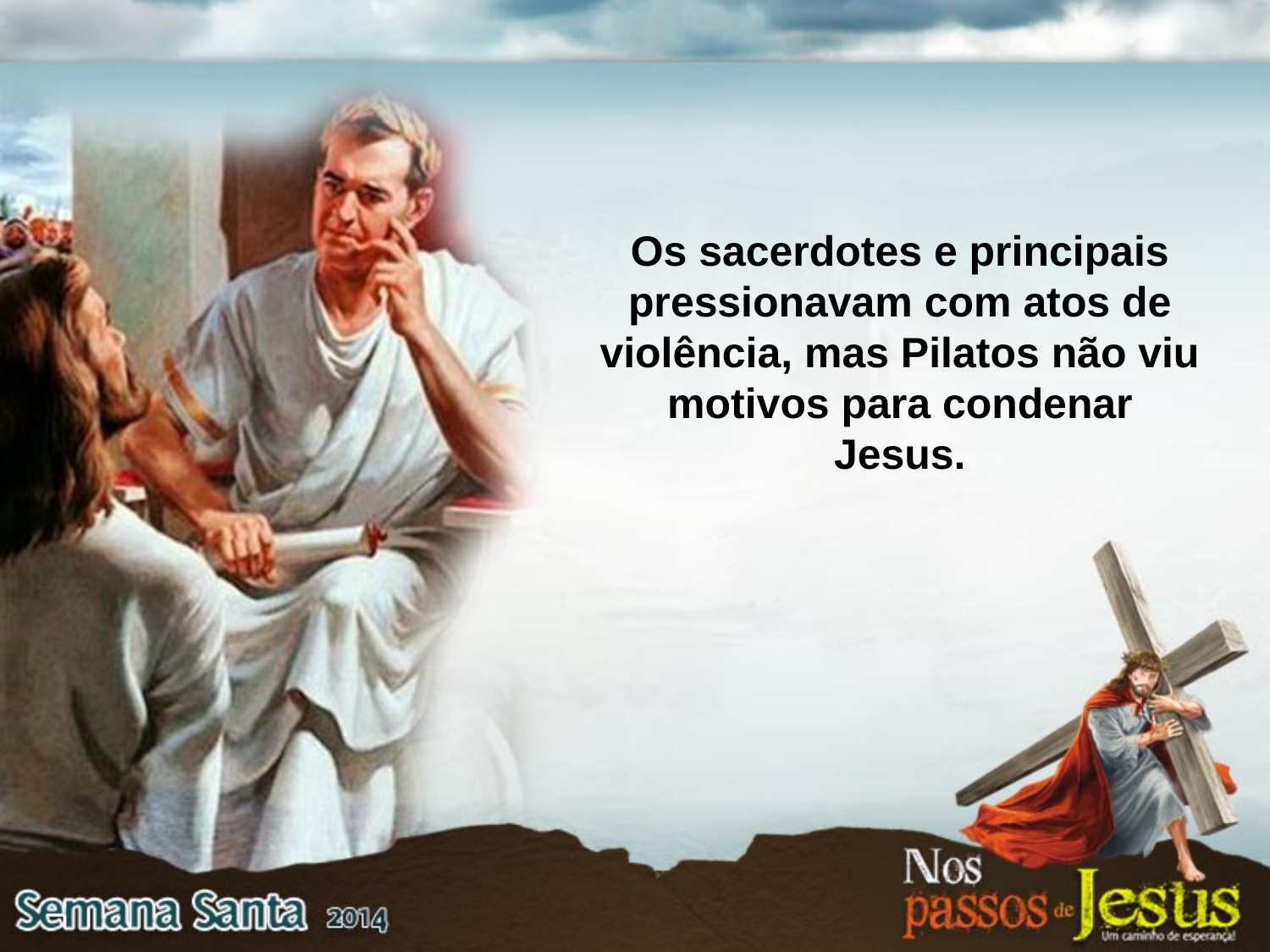

Os sacerdotes e principais pressionavam com atos de violência, mas Pilatos não viu motivos para condenar Jesus.